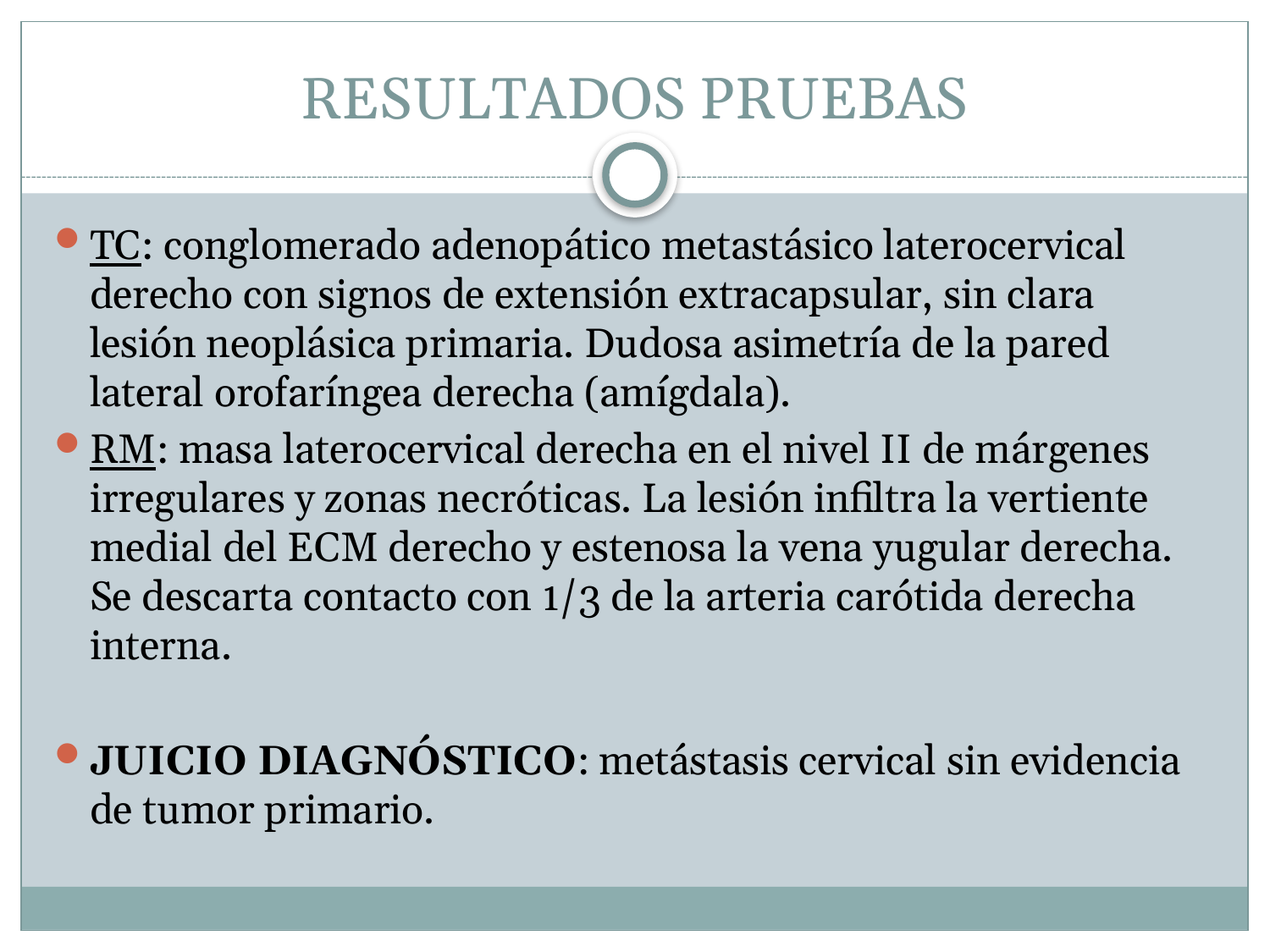

# RESULTADOS PRUEBAS
TC: conglomerado adenopático metastásico laterocervical derecho con signos de extensión extracapsular, sin clara lesión neoplásica primaria. Dudosa asimetría de la pared lateral orofaríngea derecha (amígdala).
RM: masa laterocervical derecha en el nivel II de márgenes irregulares y zonas necróticas. La lesión infiltra la vertiente medial del ECM derecho y estenosa la vena yugular derecha. Se descarta contacto con 1/3 de la arteria carótida derecha interna.

JUICIO DIAGNÓSTICO: metástasis cervical sin evidencia de tumor primario.